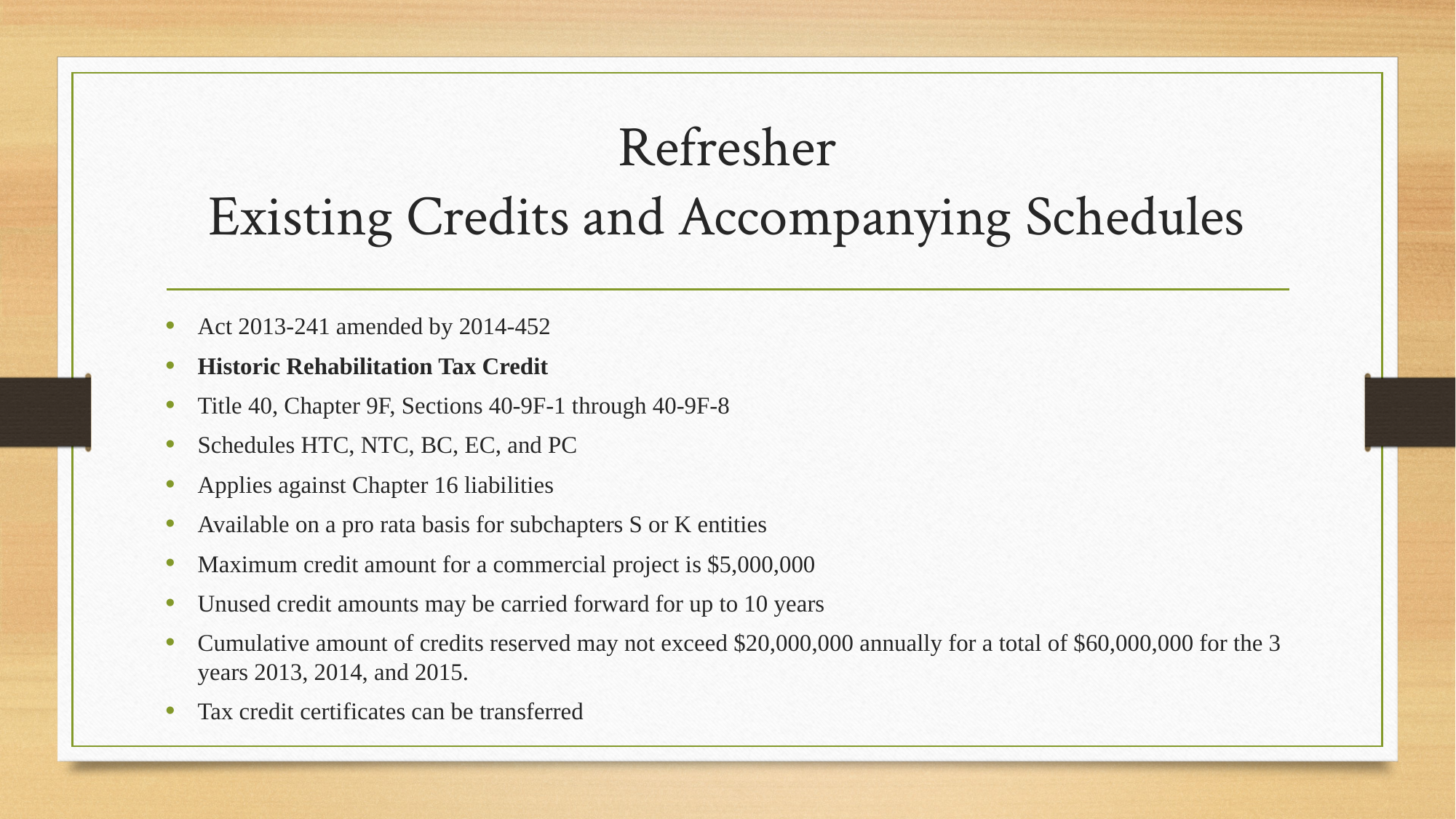

# Refresher Existing Credits and Accompanying Schedules
Act 2013-241 amended by 2014-452
Historic Rehabilitation Tax Credit
Title 40, Chapter 9F, Sections 40-9F-1 through 40-9F-8
Schedules HTC, NTC, BC, EC, and PC
Applies against Chapter 16 liabilities
Available on a pro rata basis for subchapters S or K entities
Maximum credit amount for a commercial project is $5,000,000
Unused credit amounts may be carried forward for up to 10 years
Cumulative amount of credits reserved may not exceed $20,000,000 annually for a total of $60,000,000 for the 3 years 2013, 2014, and 2015.
Tax credit certificates can be transferred